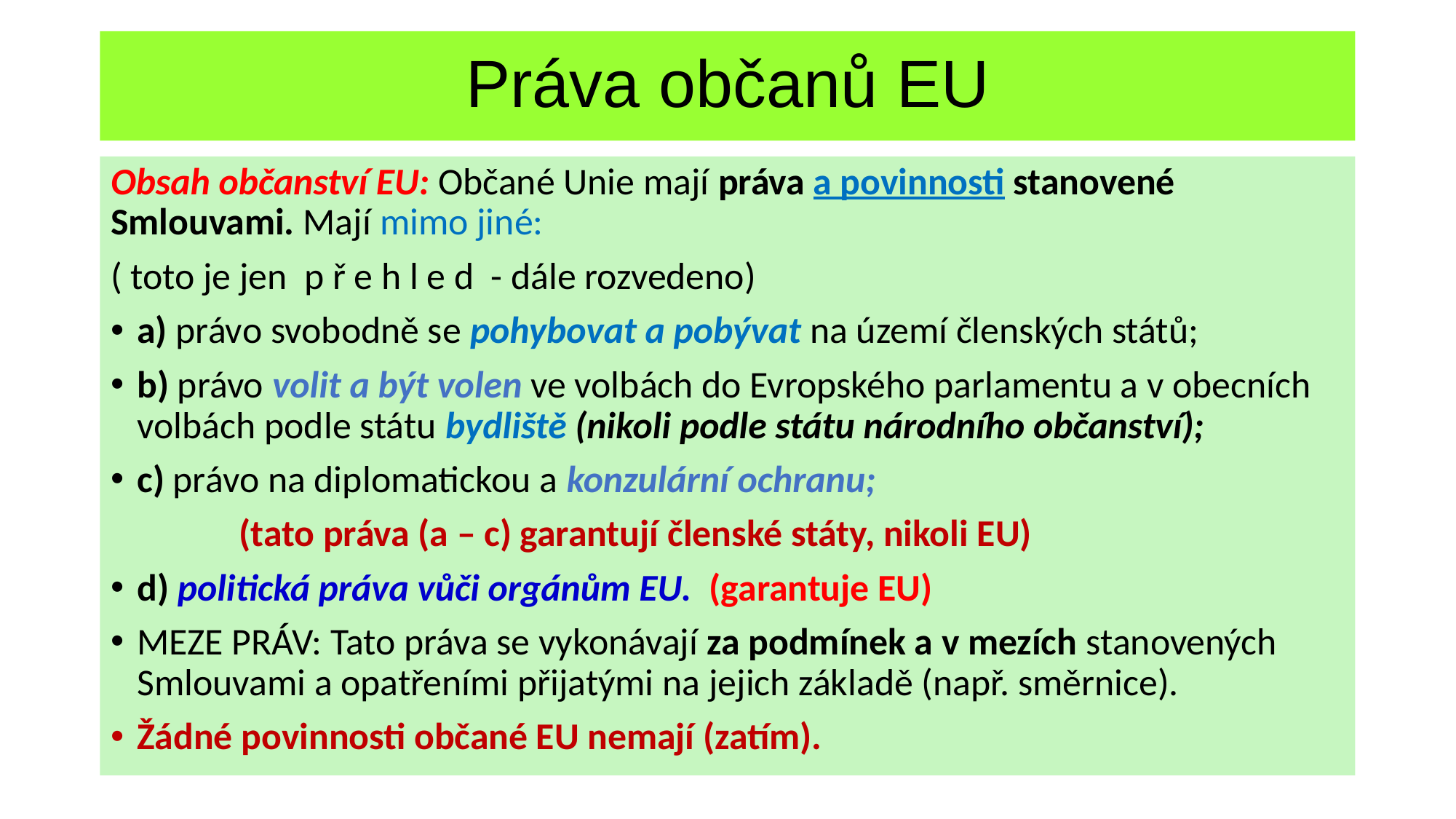

# Práva občanů EU
Obsah občanství EU: Občané Unie mají práva a povinnosti stanovené Smlouvami. Mají mimo jiné:
( toto je jen  p ř e h l e d  - dále rozvedeno)
a) právo svobodně se pohybovat a pobývat na území členských států;
b) právo volit a být volen ve volbách do Evropského parlamentu a v obecních volbách podle státu bydliště (nikoli podle státu národního občanství);
c) právo na diplomatickou a konzulární ochranu;
               (tato práva (a – c) garantují členské státy, nikoli EU)
d) politická práva vůči orgánům EU.  (garantuje EU)
MEZE PRÁV: Tato práva se vykonávají za podmínek a v mezích stanovených Smlouvami a opatřeními přijatými na jejich základě (např. směrnice).
Žádné povinnosti občané EU nemají (zatím).